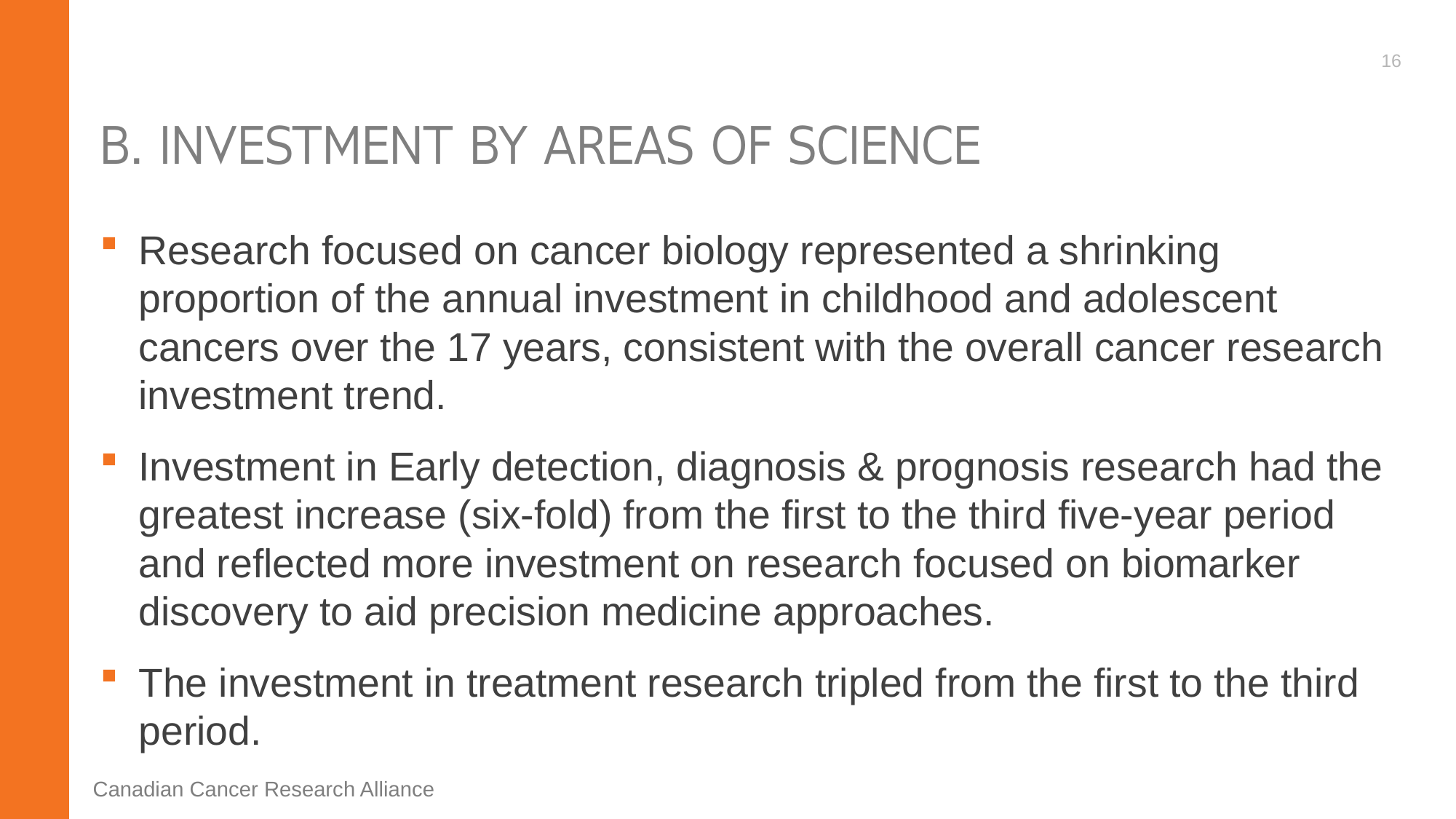

16
# B. Investment by AREAS OF SCIENCE
Research focused on cancer biology represented a shrinking proportion of the annual investment in childhood and adolescent cancers over the 17 years, consistent with the overall cancer research investment trend.
Investment in Early detection, diagnosis & prognosis research had the greatest increase (six-fold) from the first to the third five-year period and reflected more investment on research focused on biomarker discovery to aid precision medicine approaches.
The investment in treatment research tripled from the first to the third period.